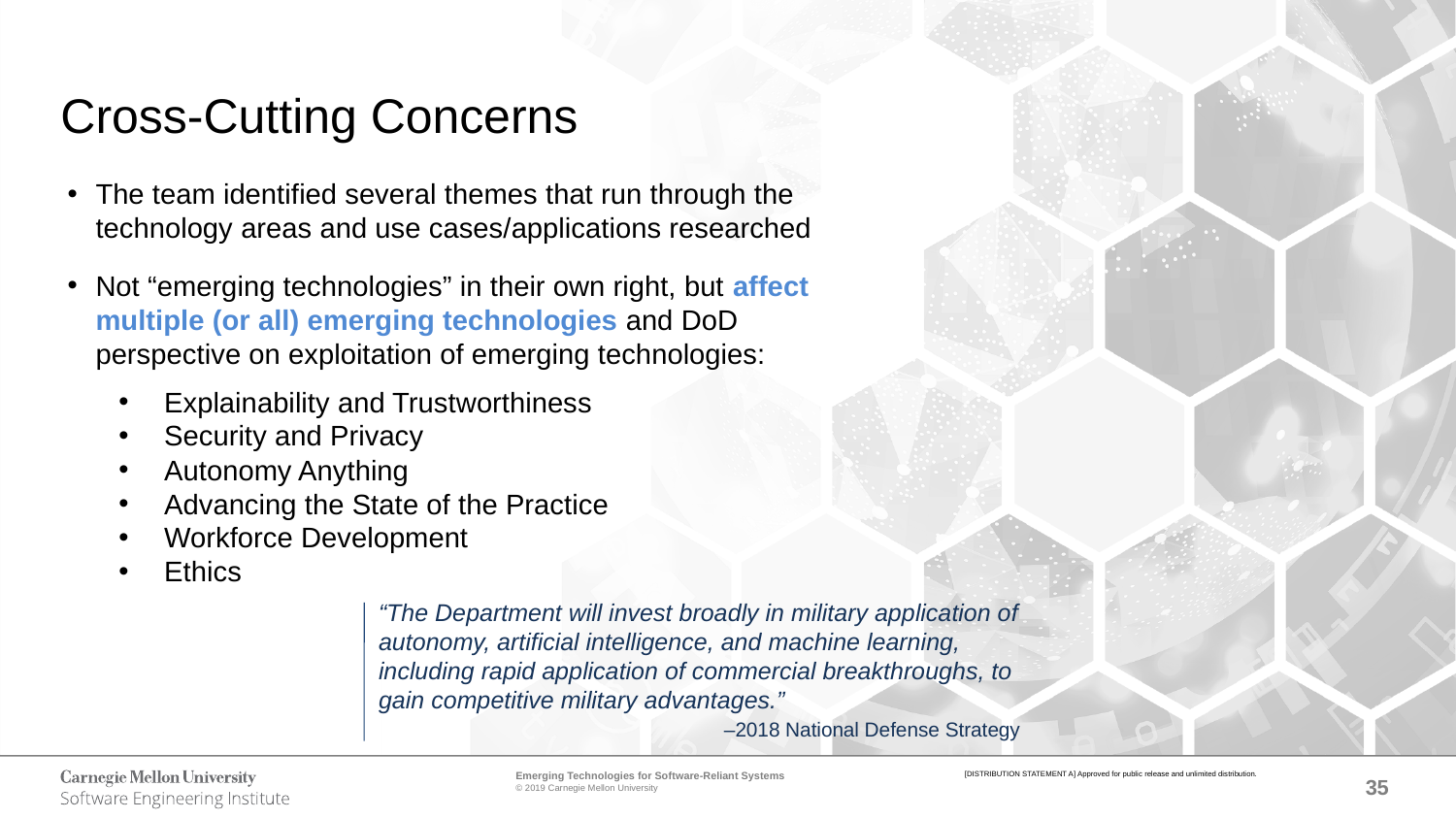

Cross-Cutting Concerns
The team identified several themes that run through the technology areas and use cases/applications researched
Not “emerging technologies” in their own right, but affect multiple (or all) emerging technologies and DoD perspective on exploitation of emerging technologies:
Explainability and Trustworthiness
Security and Privacy
Autonomy Anything
Advancing the State of the Practice
Workforce Development
Ethics
“The Department will invest broadly in military application of autonomy, artificial intelligence, and machine learning, including rapid application of commercial breakthroughs, to gain competitive military advantages.”
				–2018 National Defense Strategy